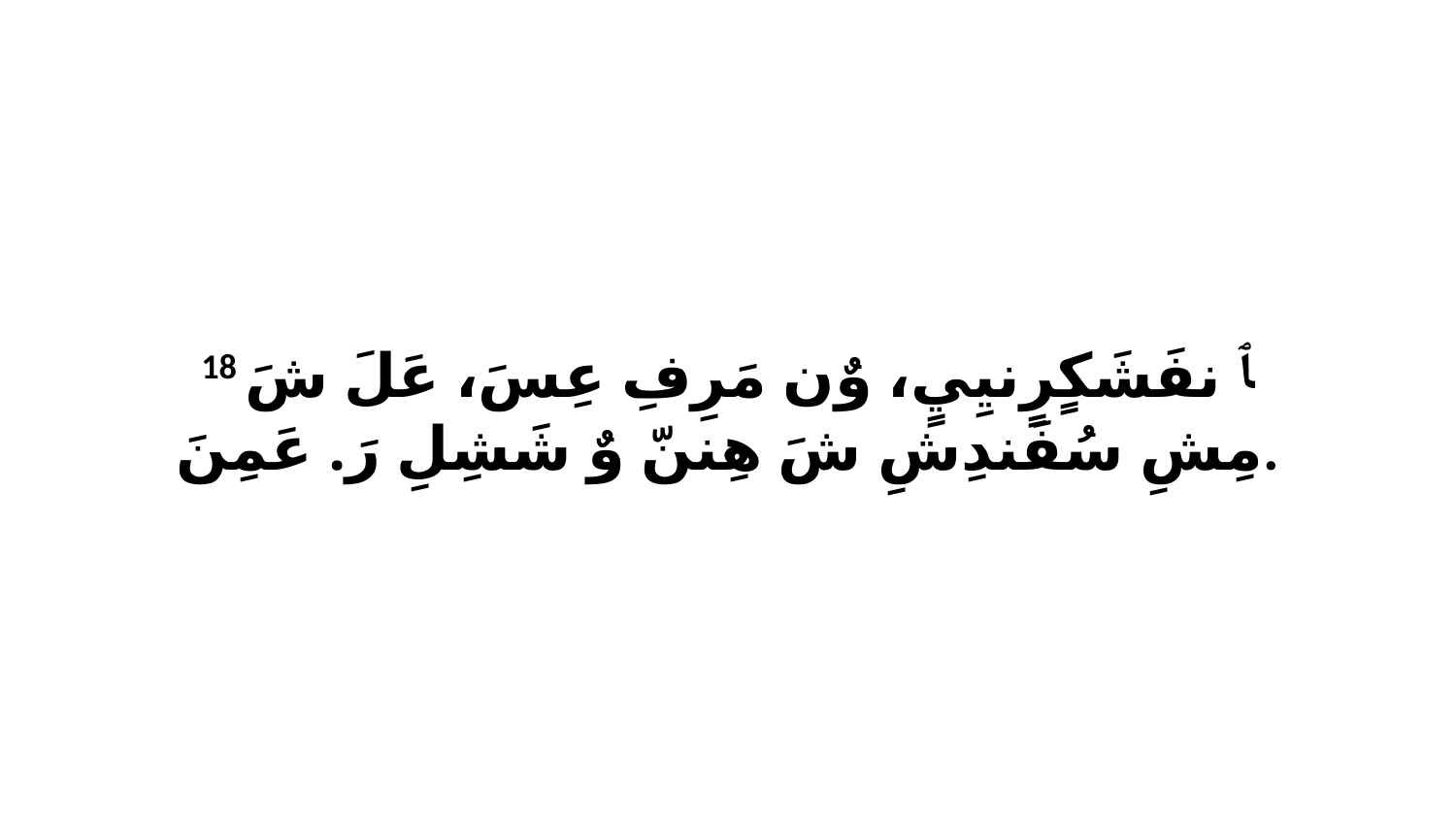

18 ﭑ نفَشَكٍرٍنيِيٍ، وٌن مَرِفِ عِسَ، عَلَ شَ مِشِ سُفَندِشِ شَ هِننّ وٌ شَشِلِ رَ. عَمِنَ.